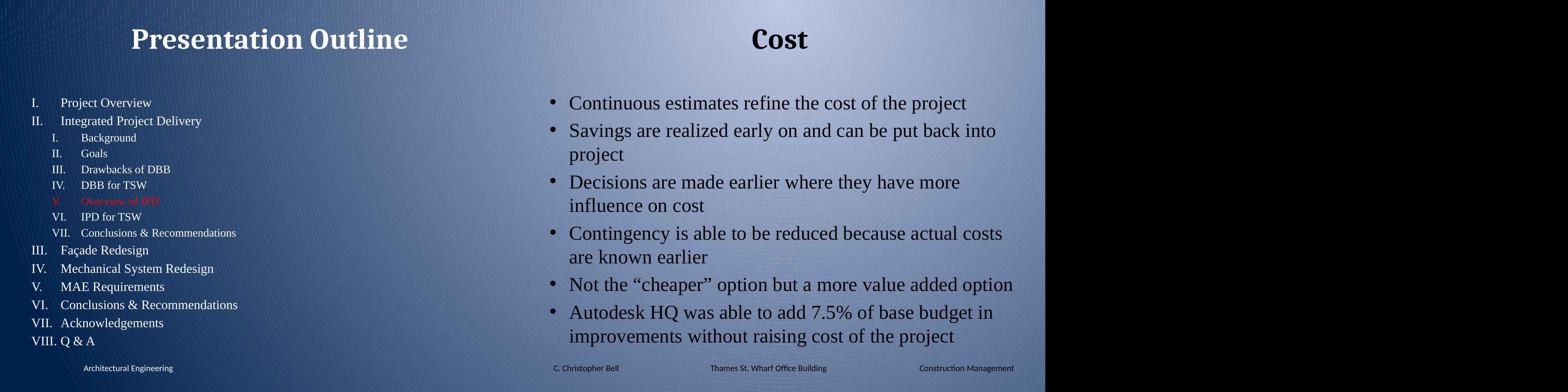

Presentation Outline
Cost

Continuous estimates refine the cost of the project
Savings are realized early on and can be put back into project
Decisions are made earlier where they have more influence on cost
Contingency is able to be reduced because actual costs are known earlier
Not the “cheaper” option but a more value added option
Autodesk HQ was able to add 7.5% of base budget in improvements without raising cost of the project

Project Overview
Integrated Project Delivery
Background
Goals
Drawbacks of DBB
DBB for TSW
Overview of IPD
IPD for TSW
Conclusions & Recommendations
Façade Redesign
Mechanical System Redesign
MAE Requirements
Conclusions & Recommendations
Acknowledgements
Q & A

Architectural Engineering
C. Christopher Bell 		Thames St. Wharf Office Building 		Construction Management
The Pennsylvania State University